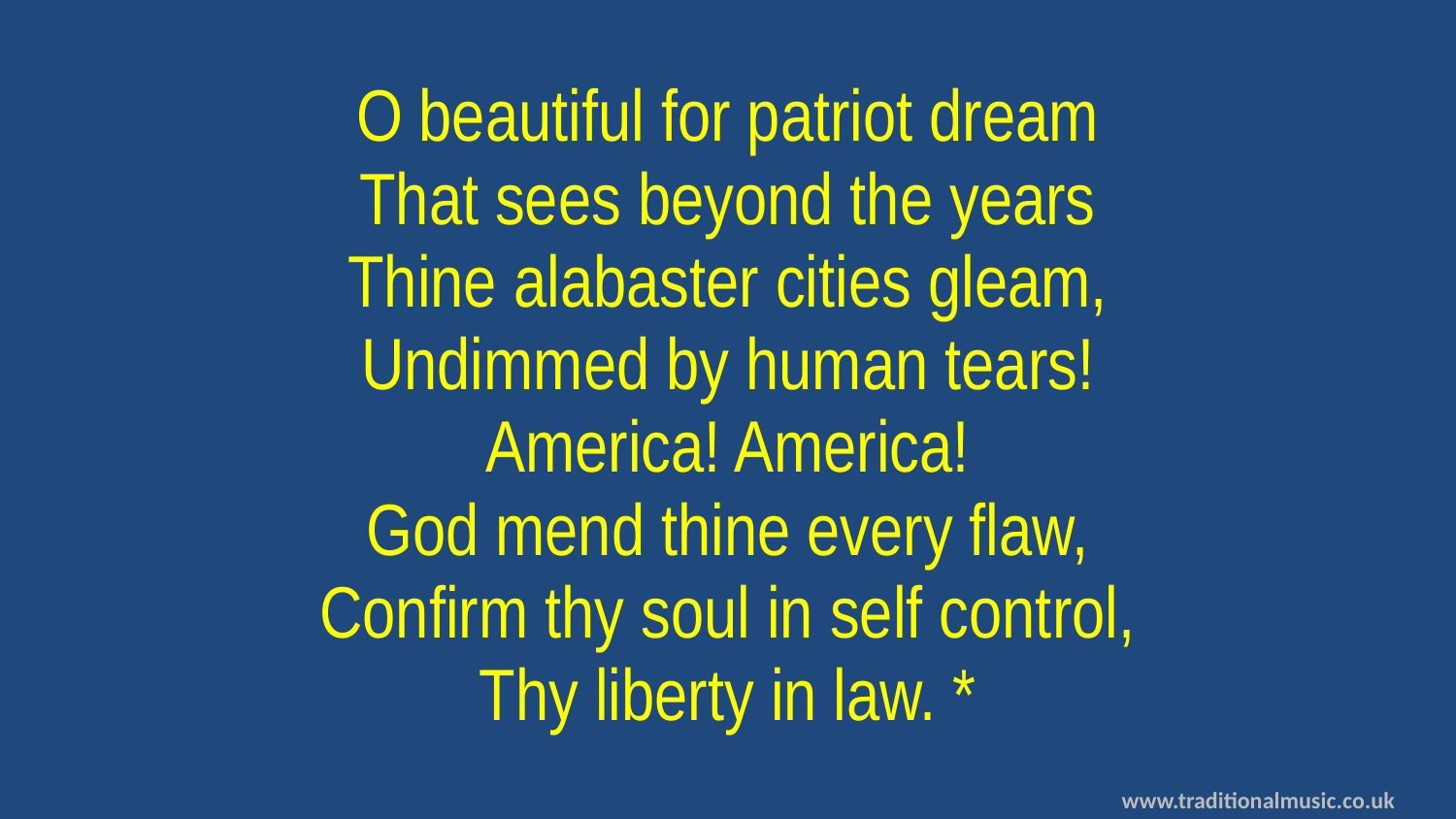

O beautiful for patriot dream
That sees beyond the years
Thine alabaster cities gleam,
Undimmed by human tears!
America! America!
God mend thine every flaw,
Confirm thy soul in self control,
Thy liberty in law. *